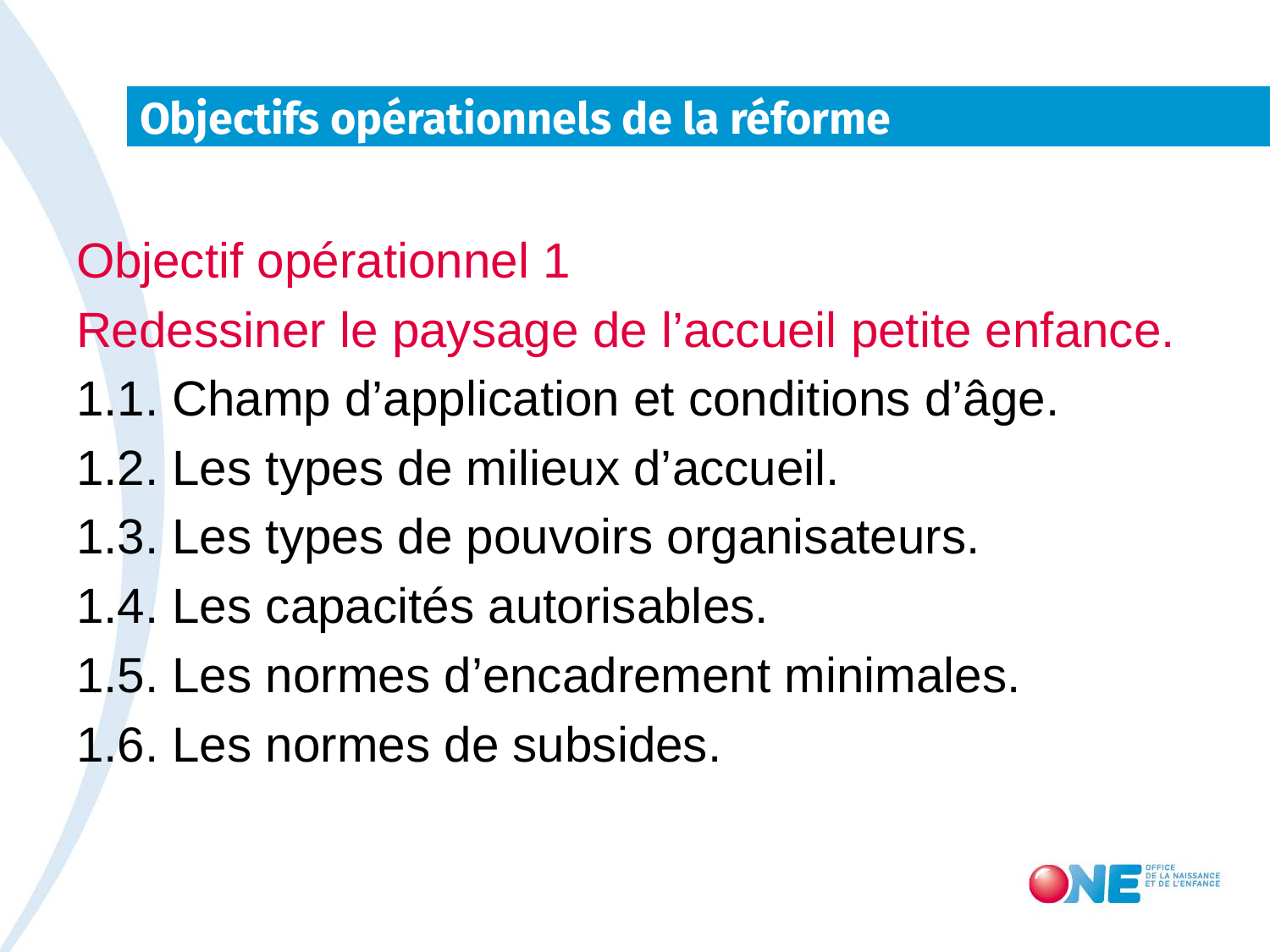

# Objectifs opérationnels de la réforme
Objectif opérationnel 1
Redessiner le paysage de l’accueil petite enfance.
1.1. Champ d’application et conditions d’âge.
1.2. Les types de milieux d’accueil.
1.3. Les types de pouvoirs organisateurs.
1.4. Les capacités autorisables.
1.5. Les normes d’encadrement minimales.
1.6. Les normes de subsides.